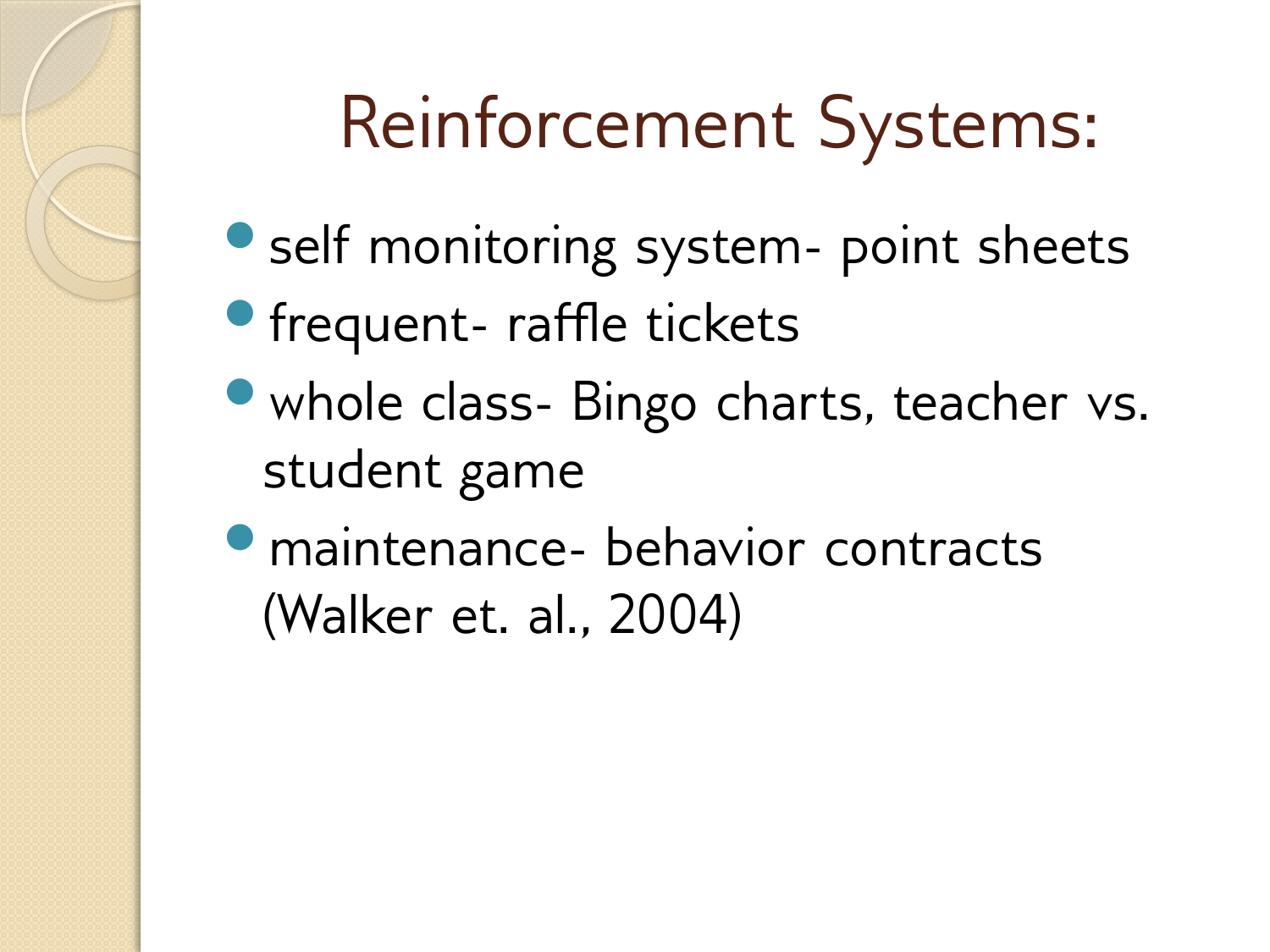

# Reinforcement Systems:
self monitoring system- point sheets
frequent- raffle tickets
whole class- Bingo charts, teacher vs. student game
maintenance- behavior contracts (Walker et. al., 2004)